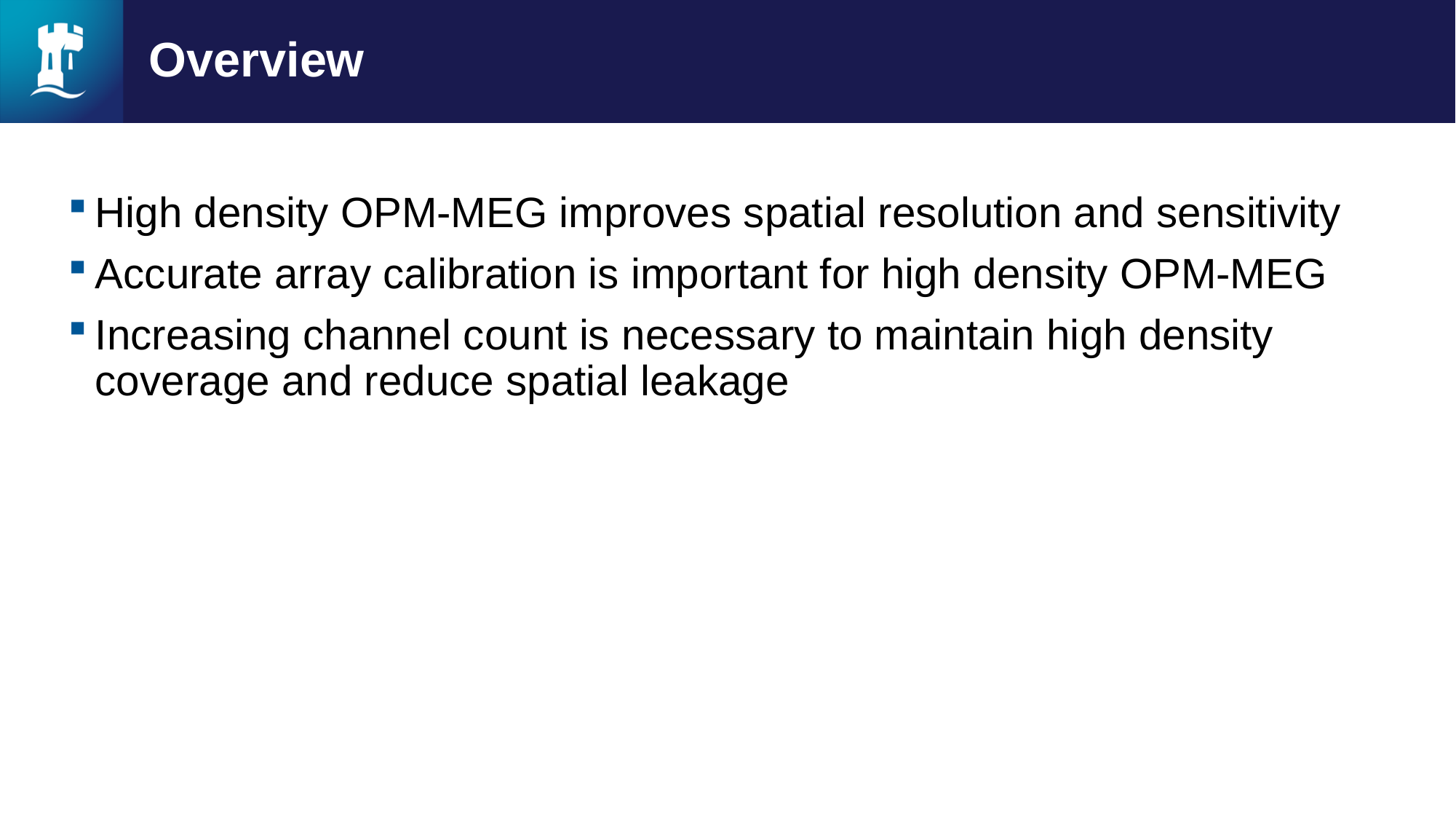

# Overview
High density OPM-MEG improves spatial resolution and sensitivity
Accurate array calibration is important for high density OPM-MEG
Increasing channel count is necessary to maintain high density coverage and reduce spatial leakage